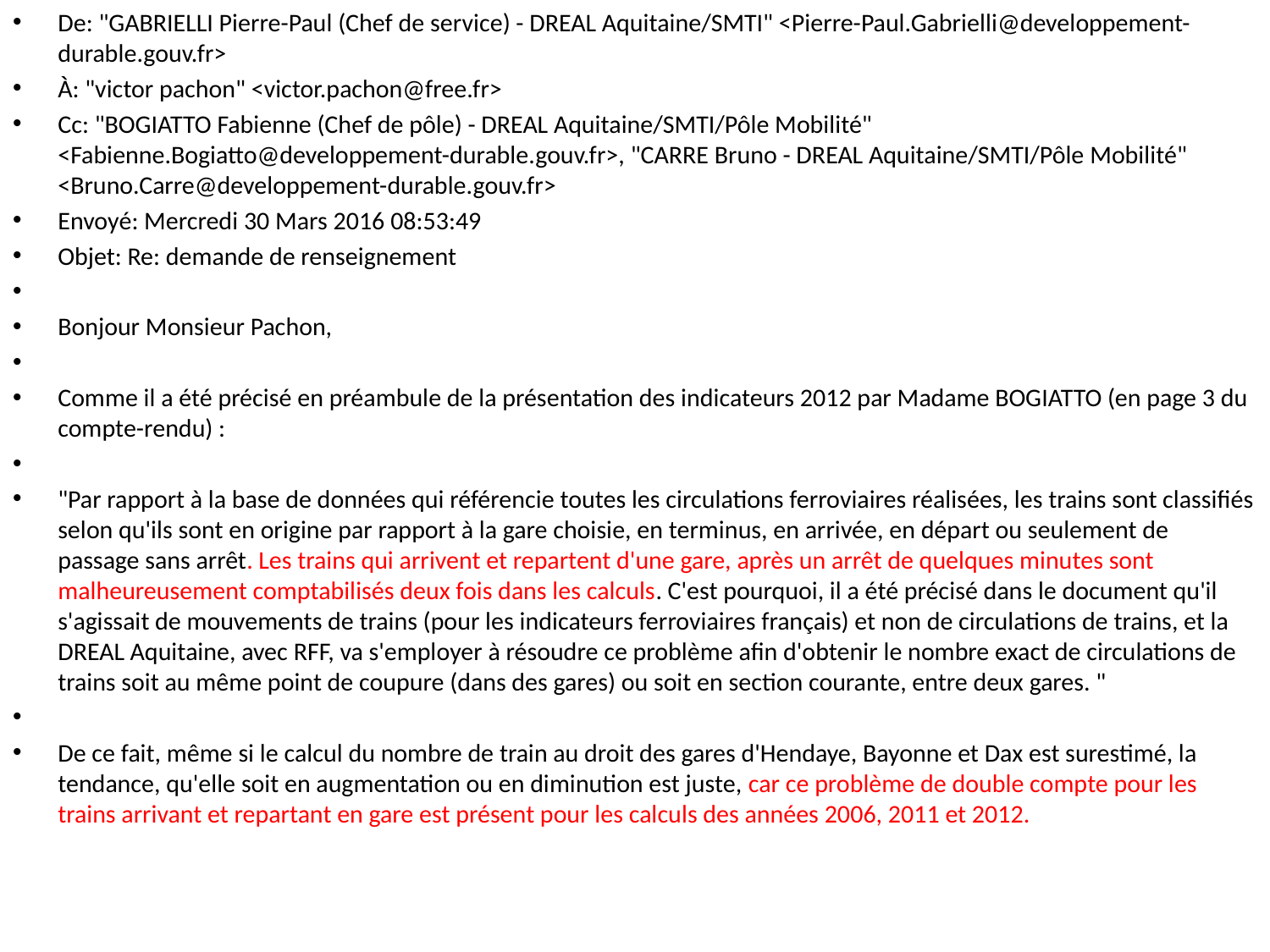

De: "GABRIELLI Pierre-Paul (Chef de service) - DREAL Aquitaine/SMTI" <Pierre-Paul.Gabrielli@developpement-durable.gouv.fr>
À: "victor pachon" <victor.pachon@free.fr>
Cc: "BOGIATTO Fabienne (Chef de pôle) - DREAL Aquitaine/SMTI/Pôle Mobilité" <Fabienne.Bogiatto@developpement-durable.gouv.fr>, "CARRE Bruno - DREAL Aquitaine/SMTI/Pôle Mobilité" <Bruno.Carre@developpement-durable.gouv.fr>
Envoyé: Mercredi 30 Mars 2016 08:53:49
Objet: Re: demande de renseignement

Bonjour Monsieur Pachon,

Comme il a été précisé en préambule de la présentation des indicateurs 2012 par Madame BOGIATTO (en page 3 du compte-rendu) :

"Par rapport à la base de données qui référencie toutes les circulations ferroviaires réalisées, les trains sont classifiés selon qu'ils sont en origine par rapport à la gare choisie, en terminus, en arrivée, en départ ou seulement de passage sans arrêt. Les trains qui arrivent et repartent d'une gare, après un arrêt de quelques minutes sont malheureusement comptabilisés deux fois dans les calculs. C'est pourquoi, il a été précisé dans le document qu'il s'agissait de mouvements de trains (pour les indicateurs ferroviaires français) et non de circulations de trains, et la DREAL Aquitaine, avec RFF, va s'employer à résoudre ce problème afin d'obtenir le nombre exact de circulations de trains soit au même point de coupure (dans des gares) ou soit en section courante, entre deux gares. "

De ce fait, même si le calcul du nombre de train au droit des gares d'Hendaye, Bayonne et Dax est surestimé, la tendance, qu'elle soit en augmentation ou en diminution est juste, car ce problème de double compte pour les trains arrivant et repartant en gare est présent pour les calculs des années 2006, 2011 et 2012.